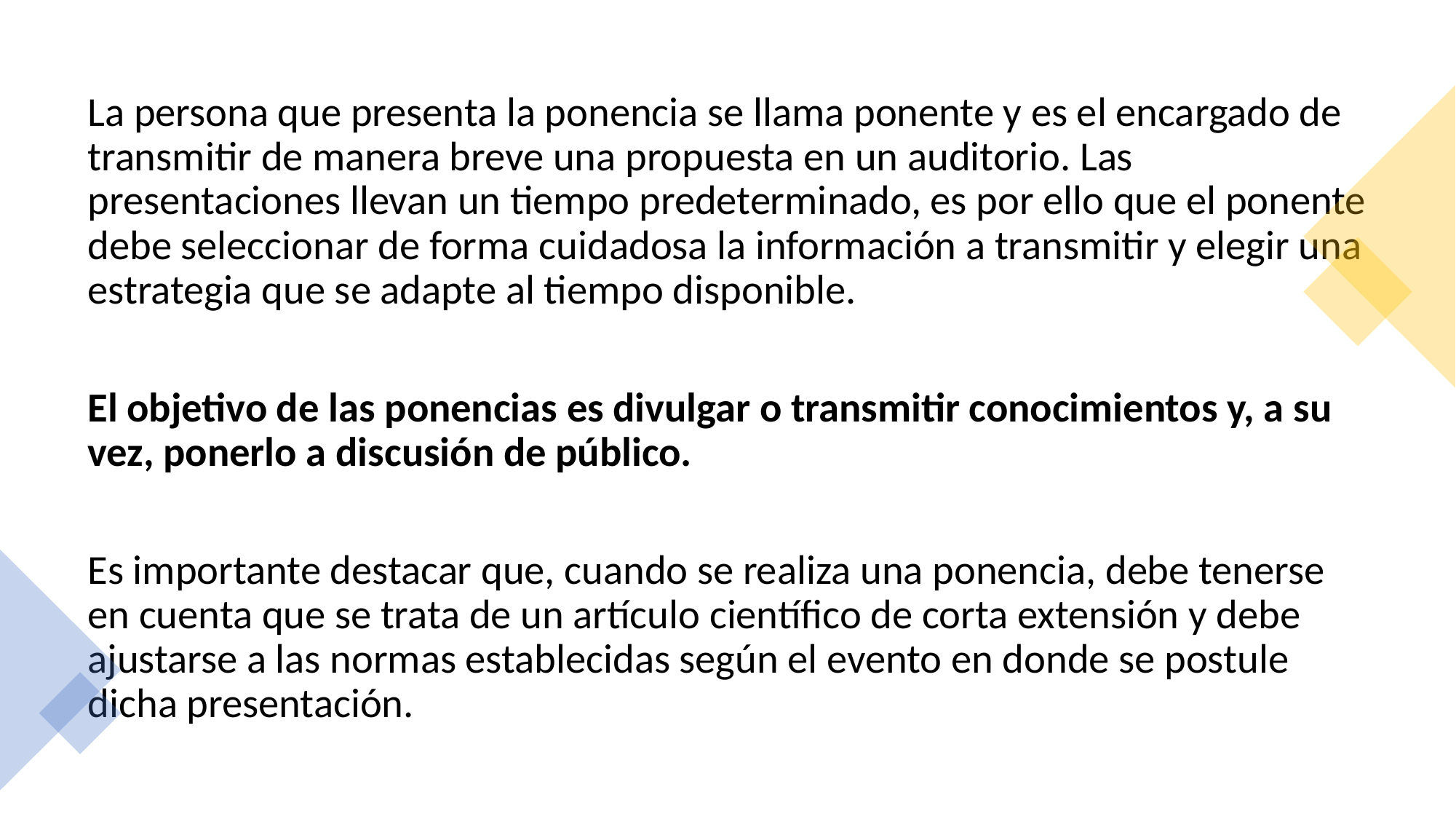

La persona que presenta la ponencia se llama ponente y es el encargado de transmitir de manera breve una propuesta en un auditorio. Las presentaciones llevan un tiempo predeterminado, es por ello que el ponente debe seleccionar de forma cuidadosa la información a transmitir y elegir una estrategia que se adapte al tiempo disponible.

El objetivo de las ponencias es divulgar o transmitir conocimientos y, a su vez, ponerlo a discusión de público.

Es importante destacar que, cuando se realiza una ponencia, debe tenerse en cuenta que se trata de un artículo científico de corta extensión y debe ajustarse a las normas establecidas según el evento en donde se postule dicha presentación.